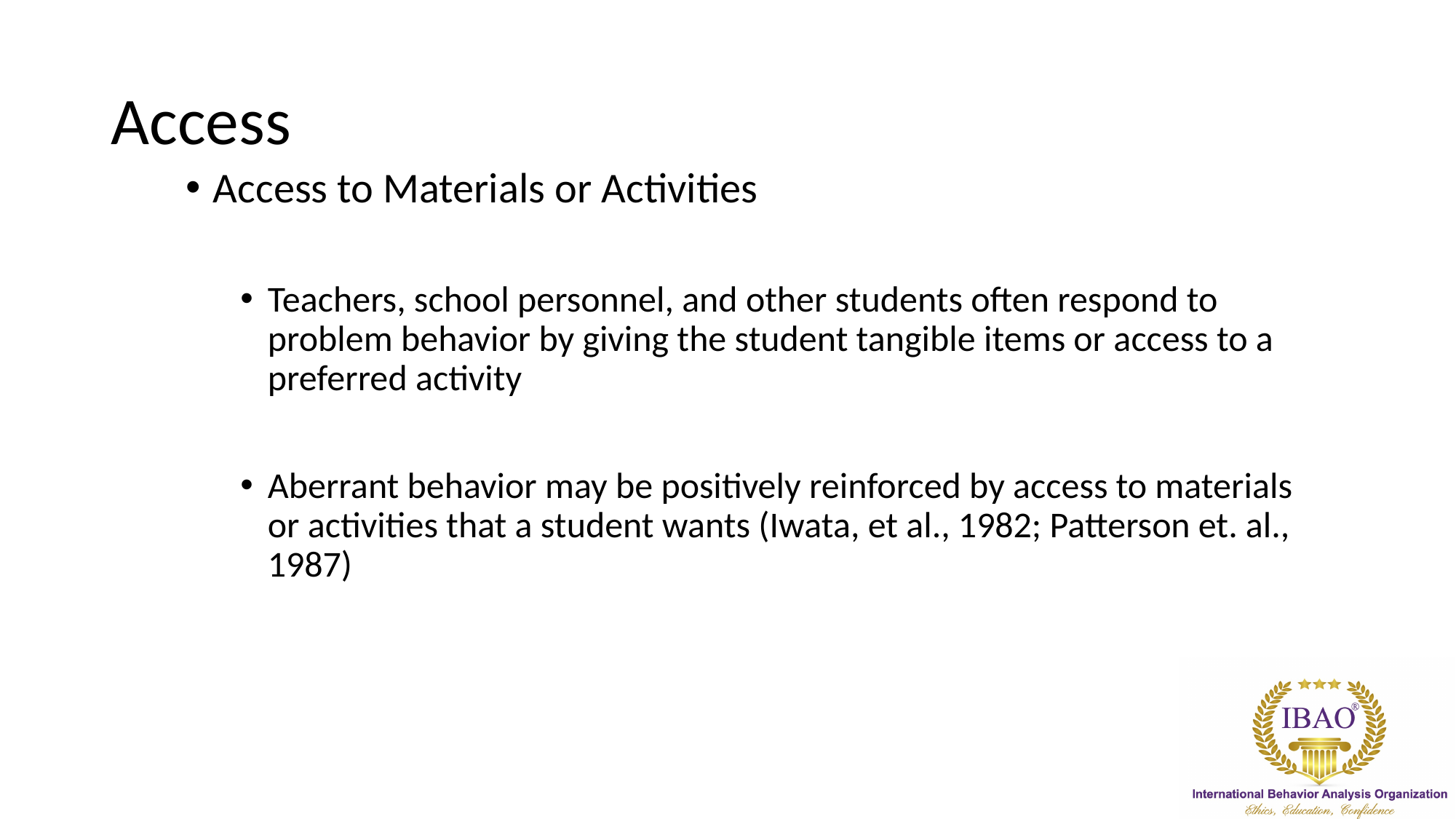

# Access
Access to Materials or Activities

Teachers, school personnel, and other students often respond to problem behavior by giving the student tangible items or access to a preferred activity

Aberrant behavior may be positively reinforced by access to materials or activities that a student wants (Iwata, et al., 1982; Patterson et. al., 1987)